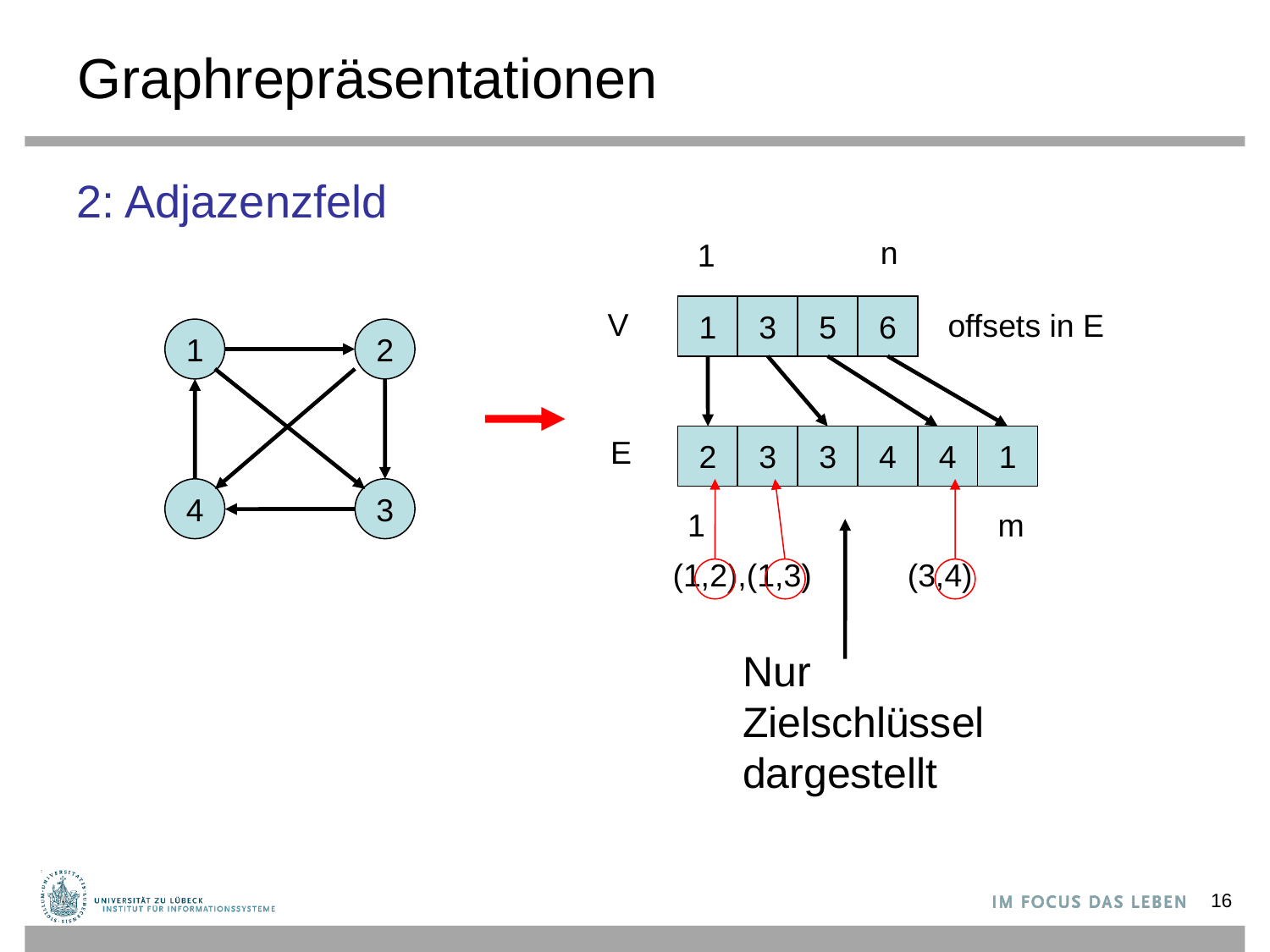

# Graphrepräsentationen
2: Adjazenzfeld
n
1
1
3
5
6
V
offsets in E
1
2

E
2
3
3
4
4
1
4
3

1
m

(1,2),(1,3)
(3,4)

Nur
Zielschlüssel
dargestellt
16